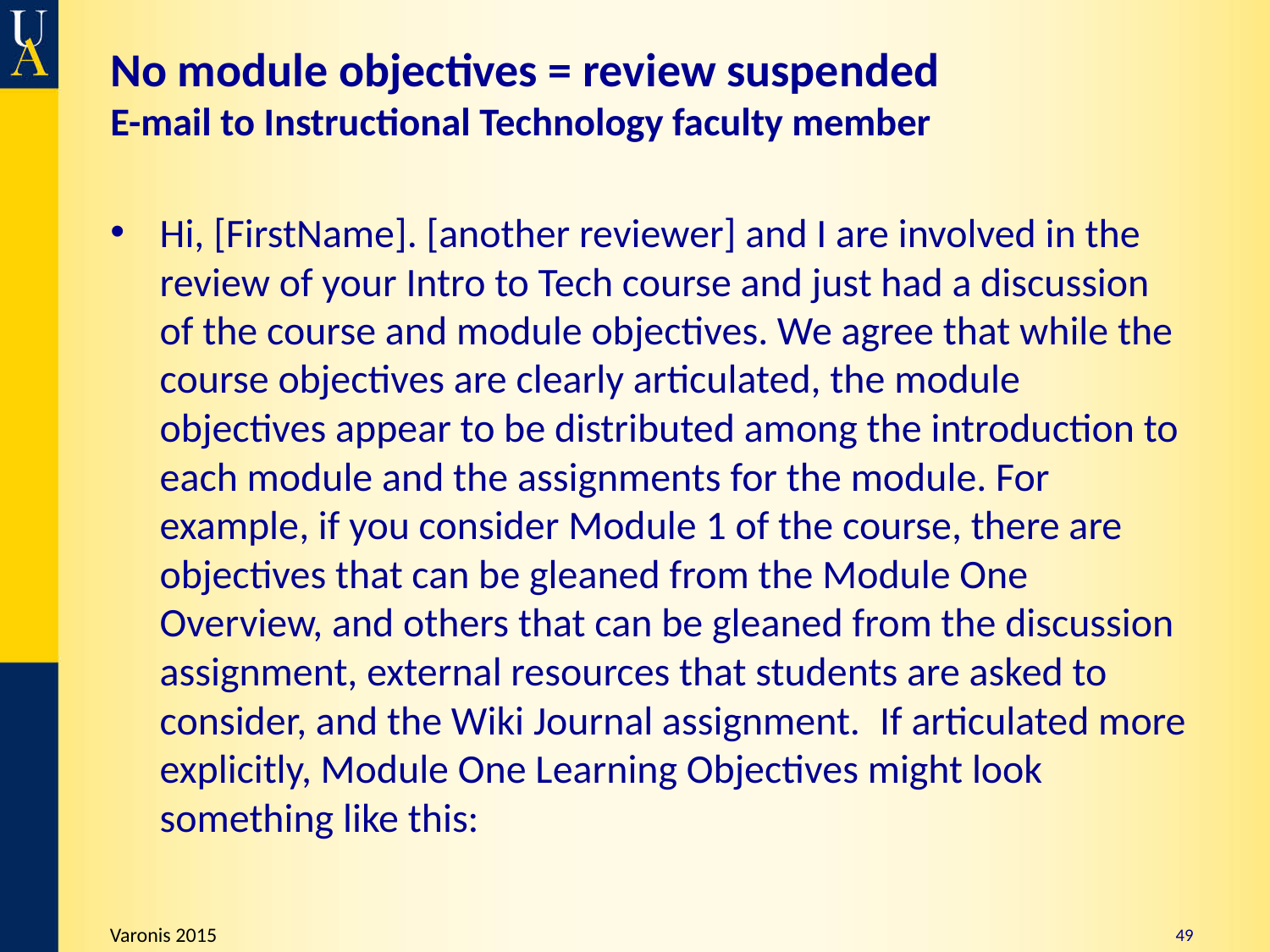

# No module objectives = review suspended E-mail to Instructional Technology faculty member
Hi, [FirstName]. [another reviewer] and I are involved in the review of your Intro to Tech course and just had a discussion of the course and module objectives. We agree that while the course objectives are clearly articulated, the module objectives appear to be distributed among the introduction to each module and the assignments for the module. For example, if you consider Module 1 of the course, there are objectives that can be gleaned from the Module One Overview, and others that can be gleaned from the discussion assignment, external resources that students are asked to consider, and the Wiki Journal assignment.  If articulated more explicitly, Module One Learning Objectives might look something like this:

49